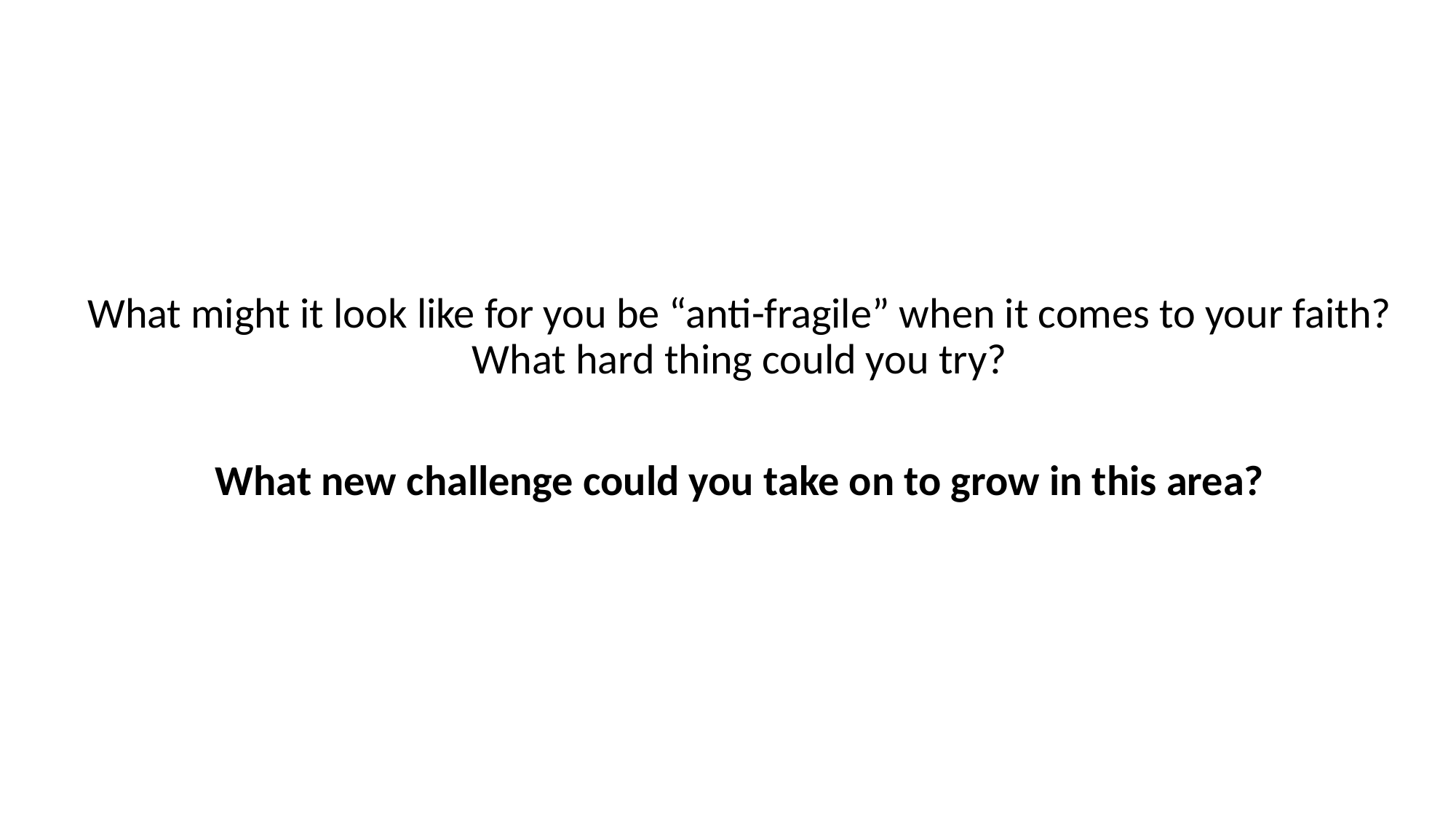

What might it look like for you be “anti-fragile” when it comes to your faith?    What hard thing could you try?

What new challenge could you take on to grow in this area?